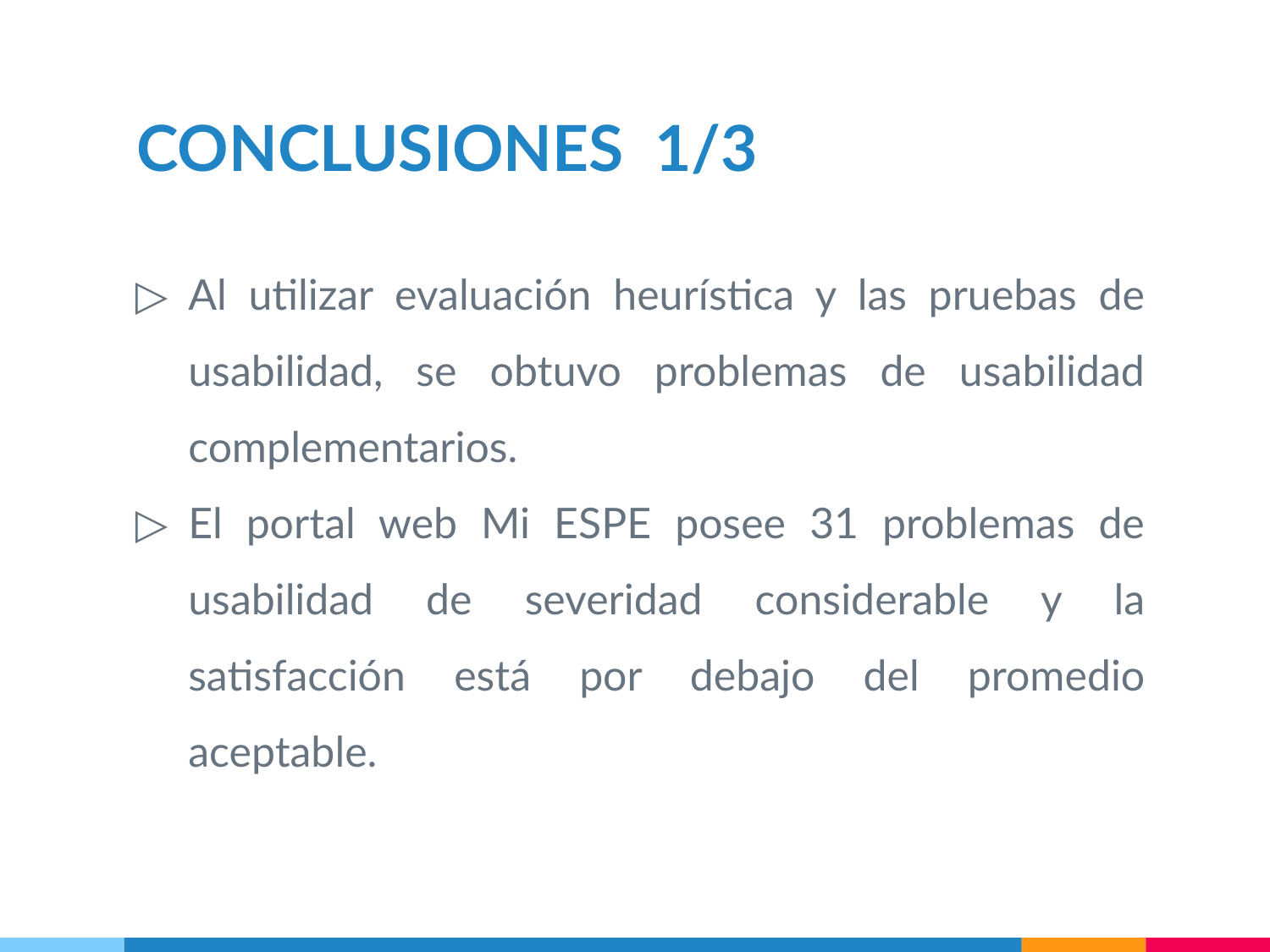

CONCLUSIONES  1/3
Al utilizar evaluación heurística y las pruebas de usabilidad, se obtuvo problemas de usabilidad complementarios.
El portal web Mi ESPE posee 31 problemas de usabilidad de severidad considerable y la satisfacción está por debajo del promedio aceptable.